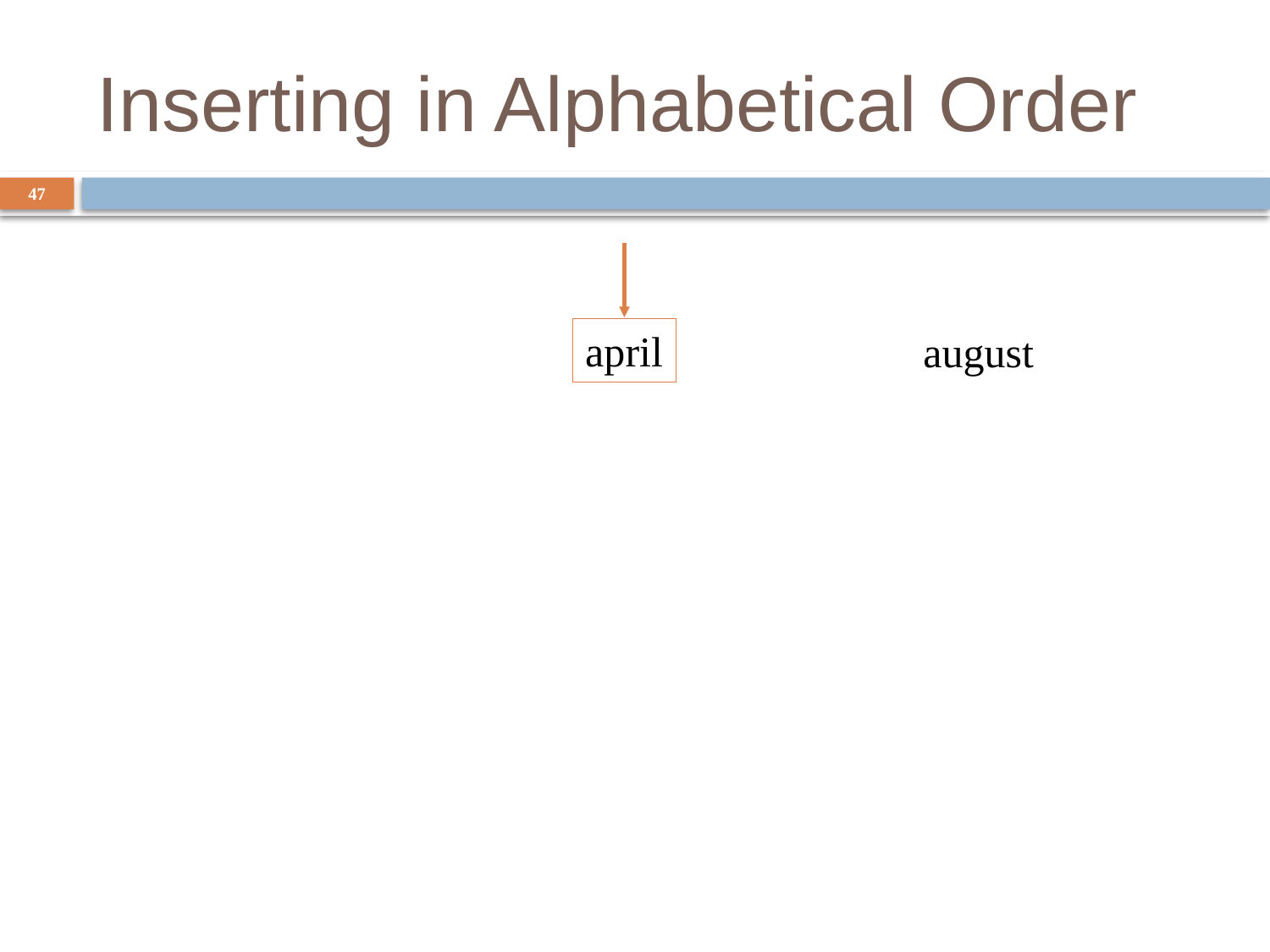

# Inserting in Alphabetical Order
47
april
august